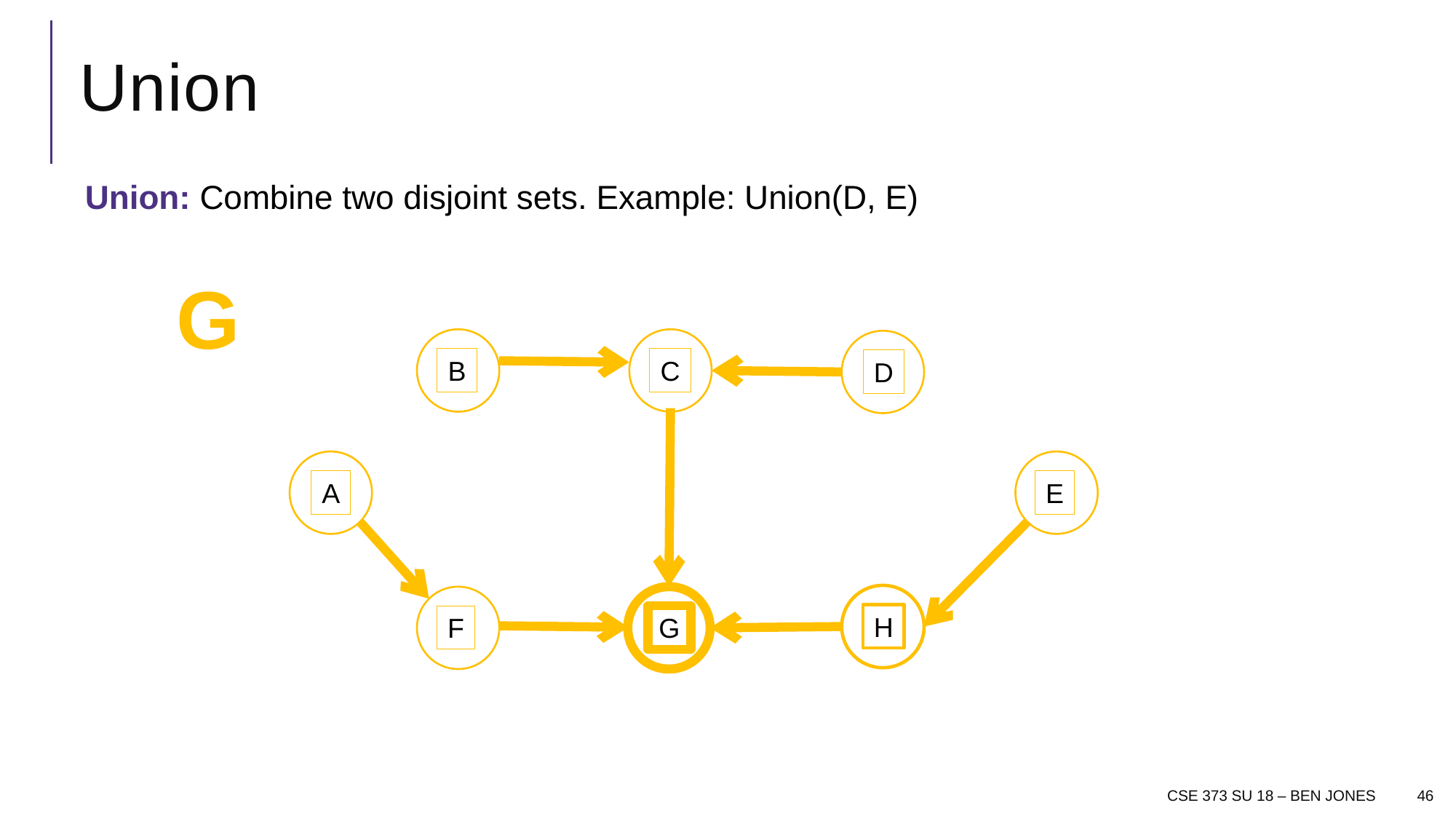

# Union
Union: Combine two disjoint sets. Example: Union(D, E)

G

C

B

D

A

E

H

F

G
CSE 373 Su 18 – Ben jones
46